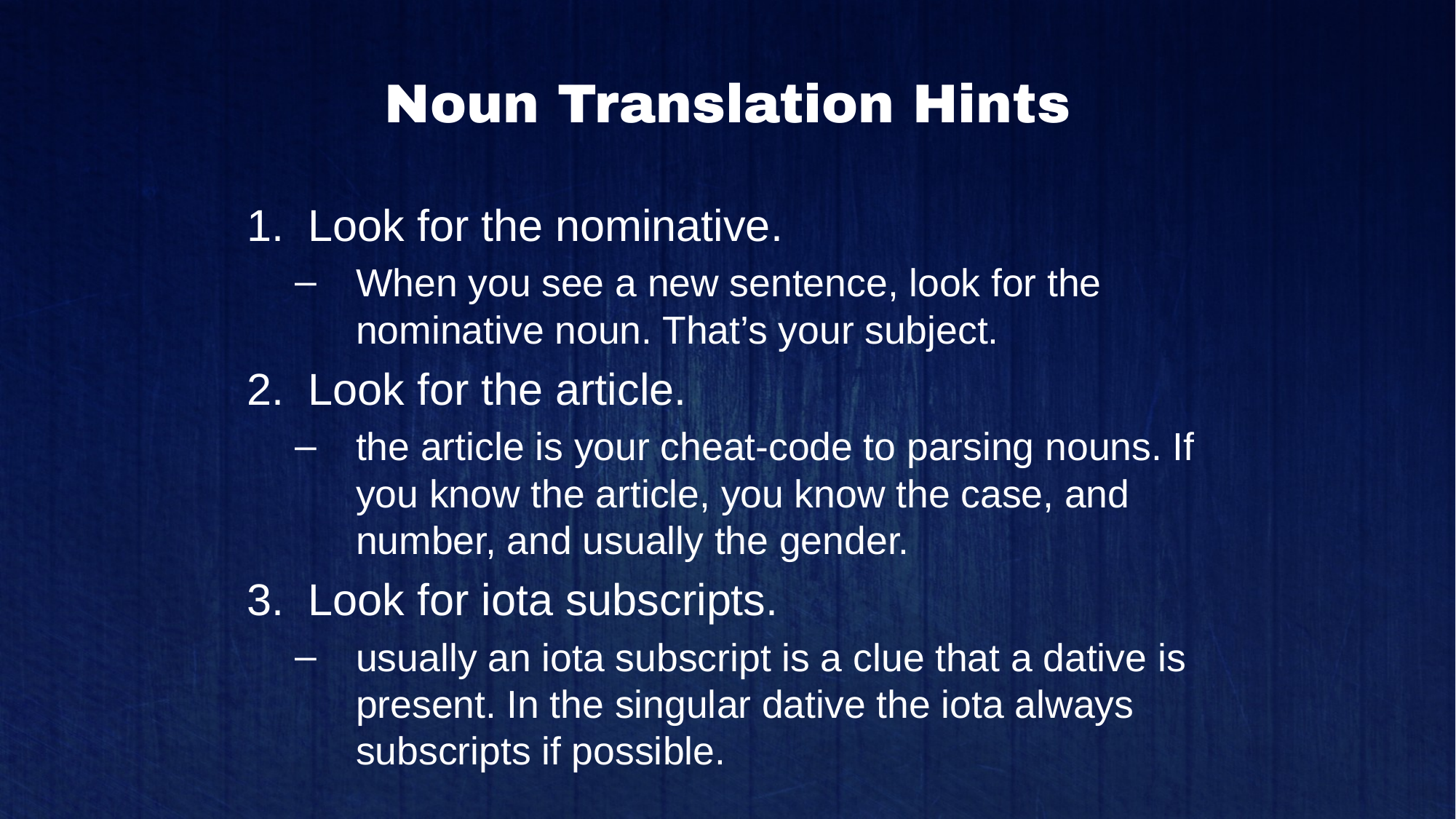

# Noun Translation Hints
Look for the nominative.
When you see a new sentence, look for the nominative noun. That’s your subject.
Look for the article.
the article is your cheat-code to parsing nouns. If you know the article, you know the case, and number, and usually the gender.
Look for iota subscripts.
usually an iota subscript is a clue that a dative is present. In the singular dative the iota always subscripts if possible.